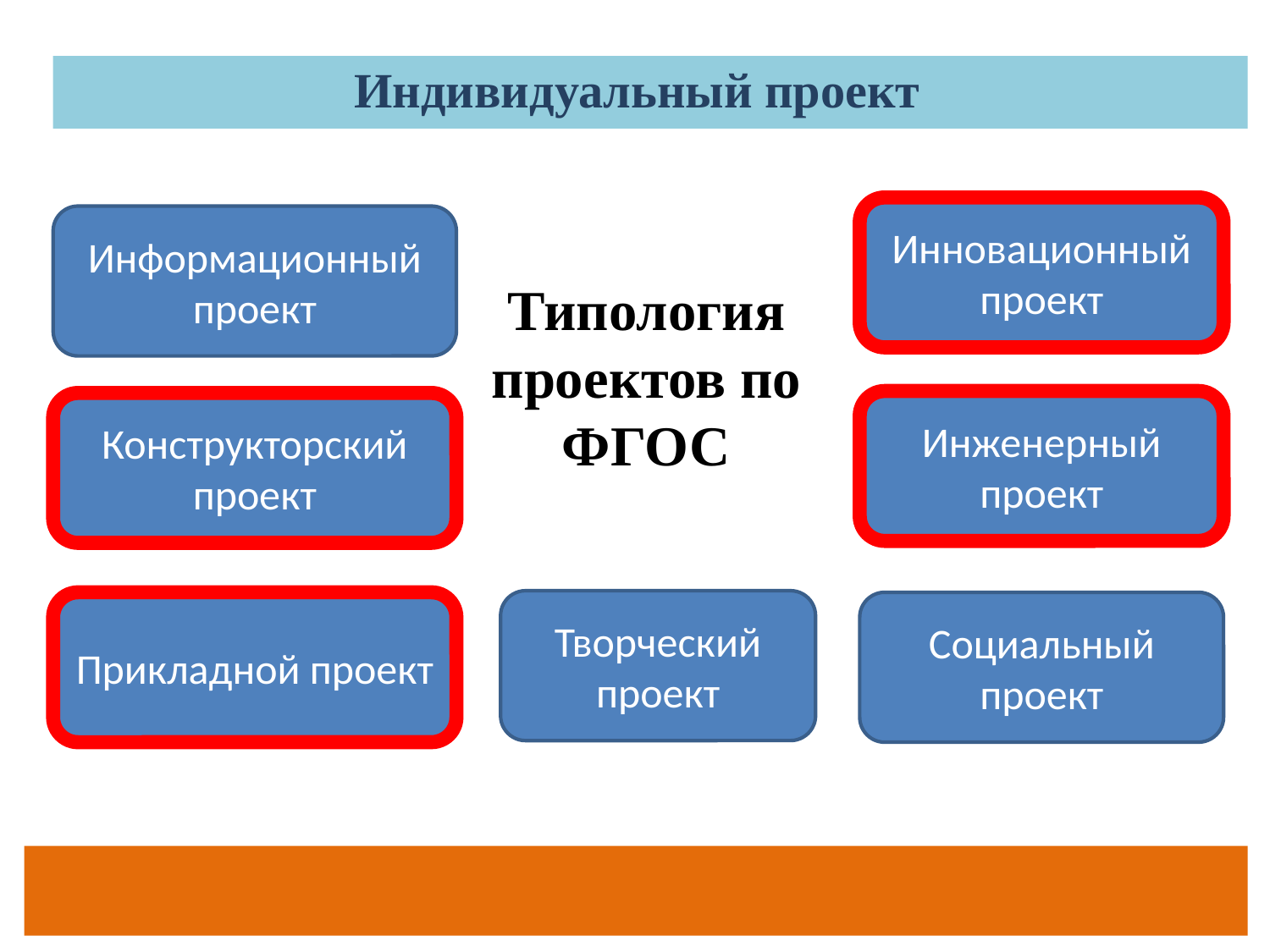

Индивидуальный проект

Инновационный проект
Информационный проект
Типология проектов по ФГОС
Инженерный проект
Конструкторский проект
Творческий проект
Прикладной проект
Социальный проект